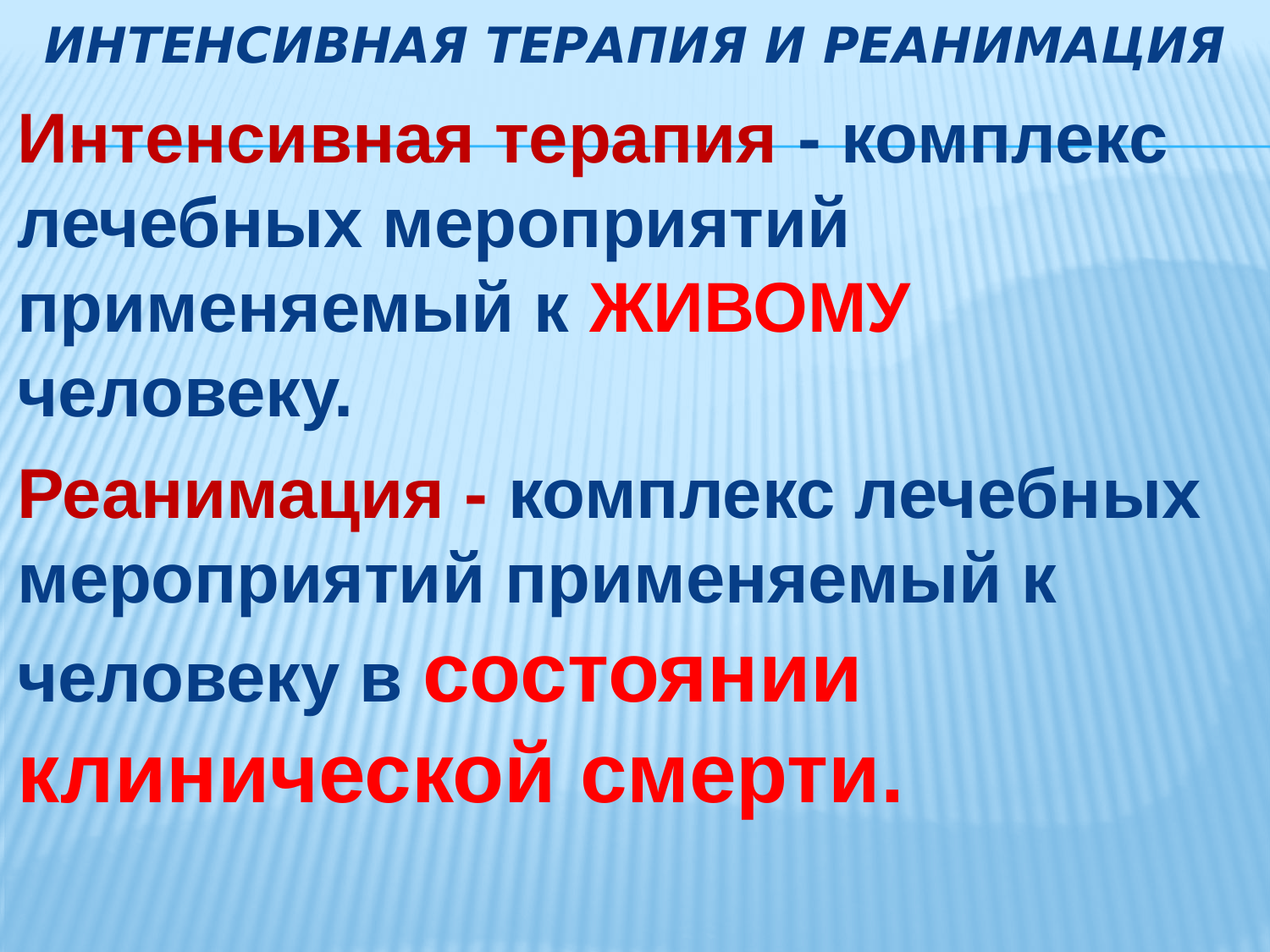

# Интенсивная терапия и Реанимация
Интенсивная терапия - комплекс лечебных мероприятий применяемый к ЖИВОМУ человеку.
Реанимация - комплекс лечебных мероприятий применяемый к человеку в состоянии клинической смерти.